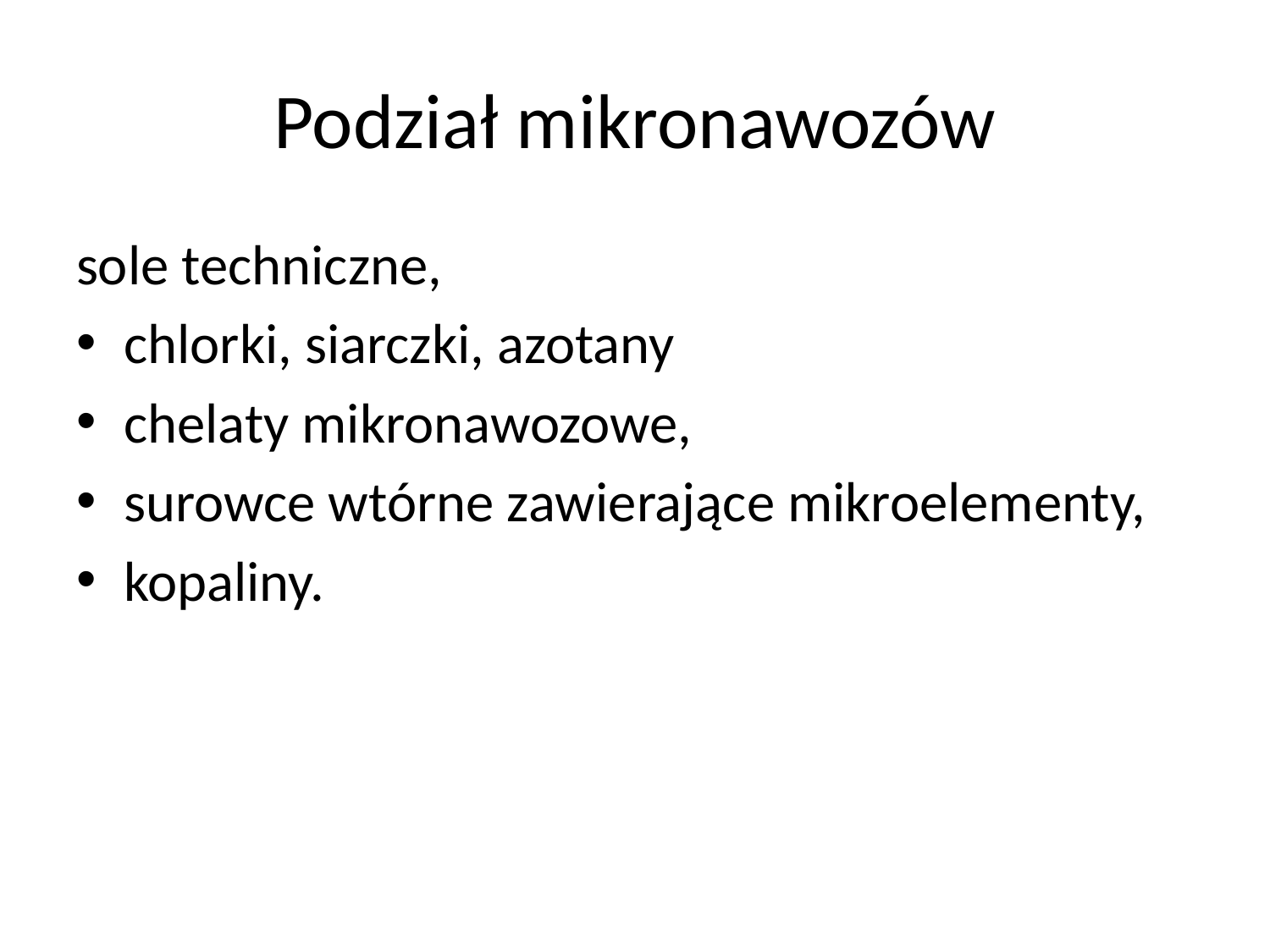

# Podział mikronawozów
sole techniczne,
chlorki, siarczki, azotany
chelaty mikronawozowe,
surowce wtórne zawierające mikroelementy,
kopaliny.